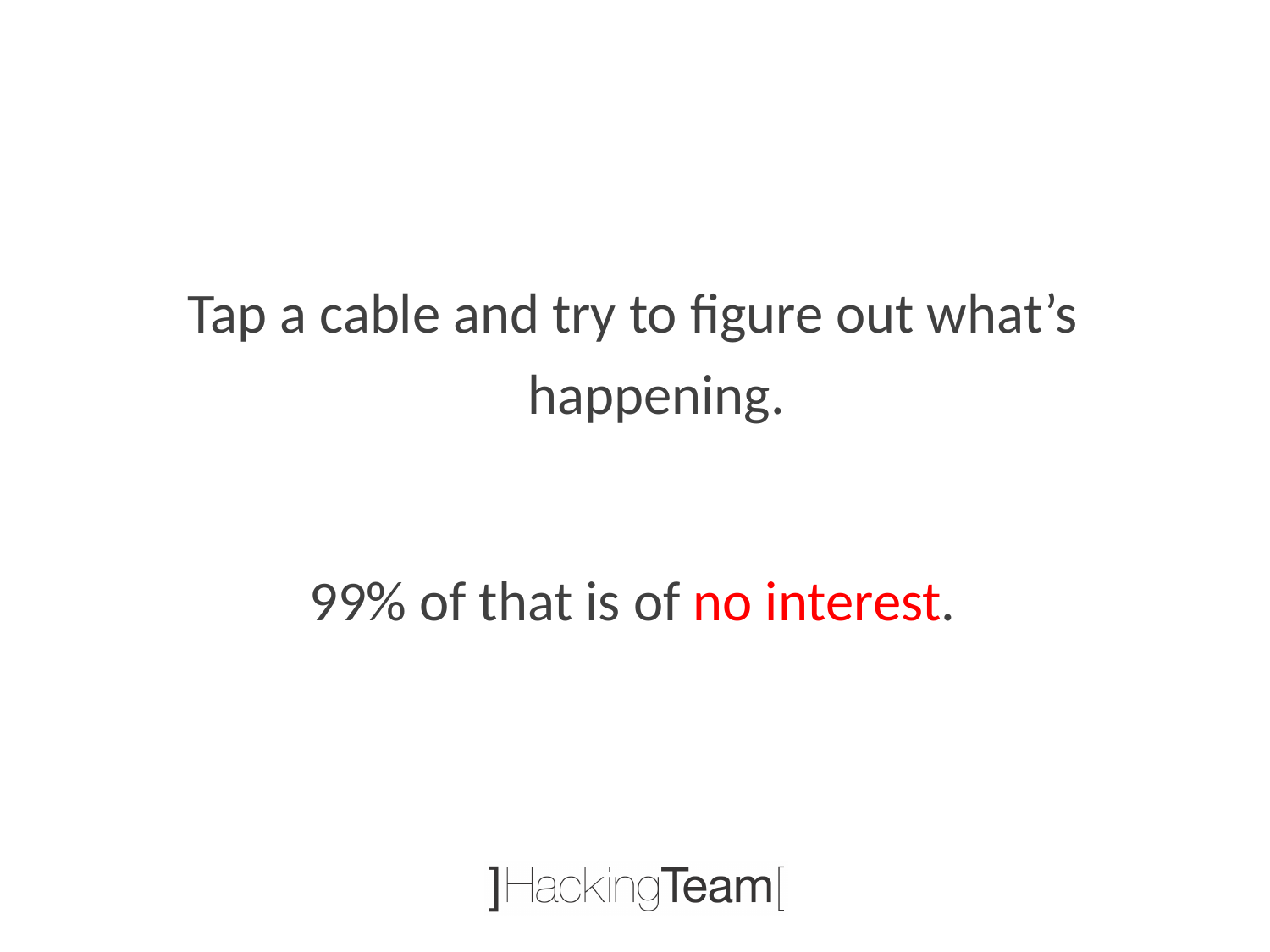

Tap a cable and try to figure out what’s happening.

99% of that is of no interest.